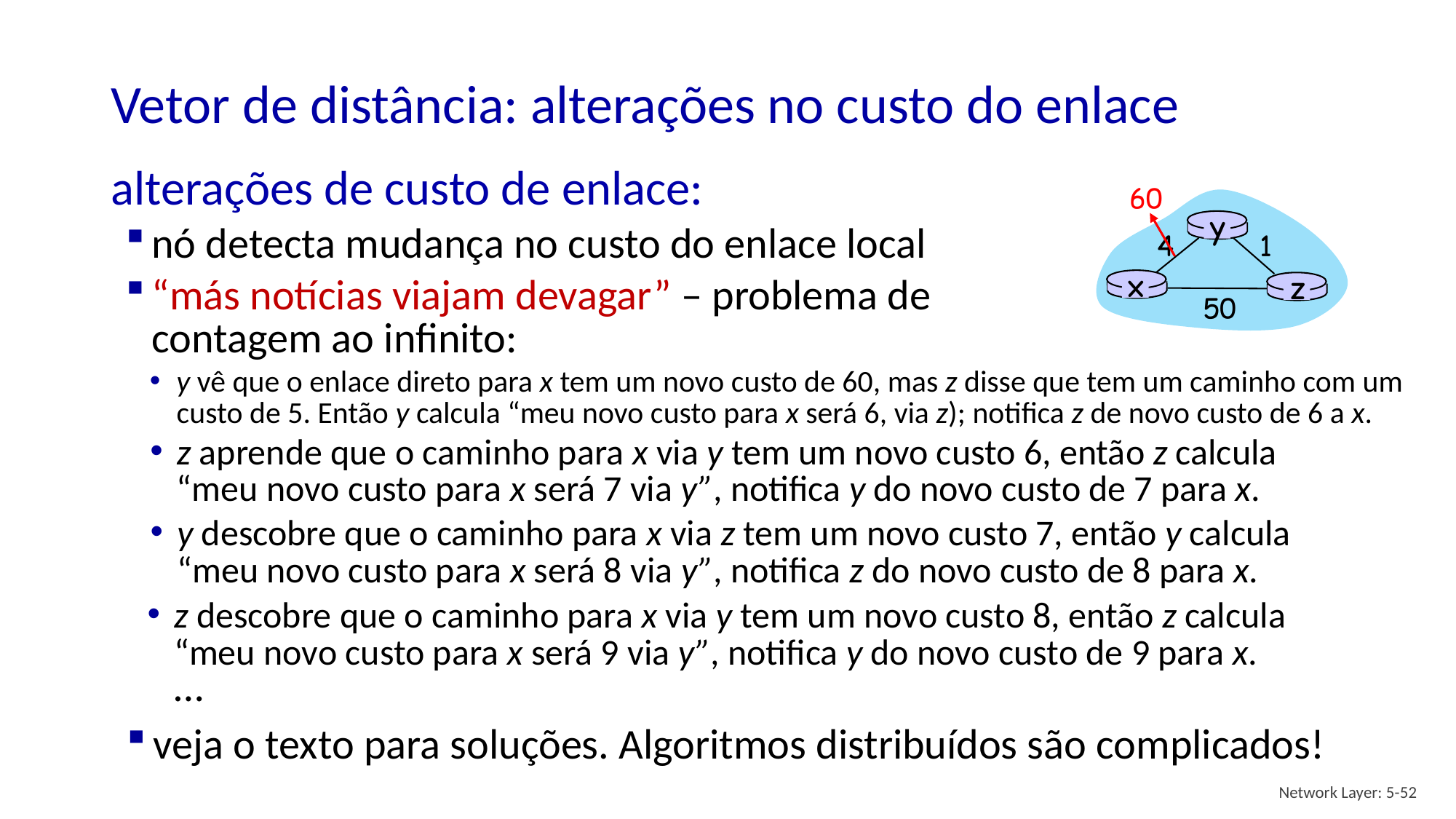

# Vetor de distância: alterações no custo do enlace
alterações de custo de enlace:
nó detecta mudança no custo do enlace local
“más notícias viajam devagar” – problema de contagem ao infinito:
60

y

4
1

x

z

50

y vê que o enlace direto para x tem um novo custo de 60, mas z disse que tem um caminho com um custo de 5. Então y calcula “meu novo custo para x será 6, via z); notifica z de novo custo de 6 a x.
z aprende que o caminho para x via y tem um novo custo 6, então z calcula “meu novo custo para x será 7 via y”, notifica y do novo custo de 7 para x.
y descobre que o caminho para x via z tem um novo custo 7, então y calcula “meu novo custo para x será 8 via y”, notifica z do novo custo de 8 para x.
z descobre que o caminho para x via y tem um novo custo 8, então z calcula “meu novo custo para x será 9 via y”, notifica y do novo custo de 9 para x.
…
veja o texto para soluções. Algoritmos distribuídos são complicados!
Network Layer: 5-52